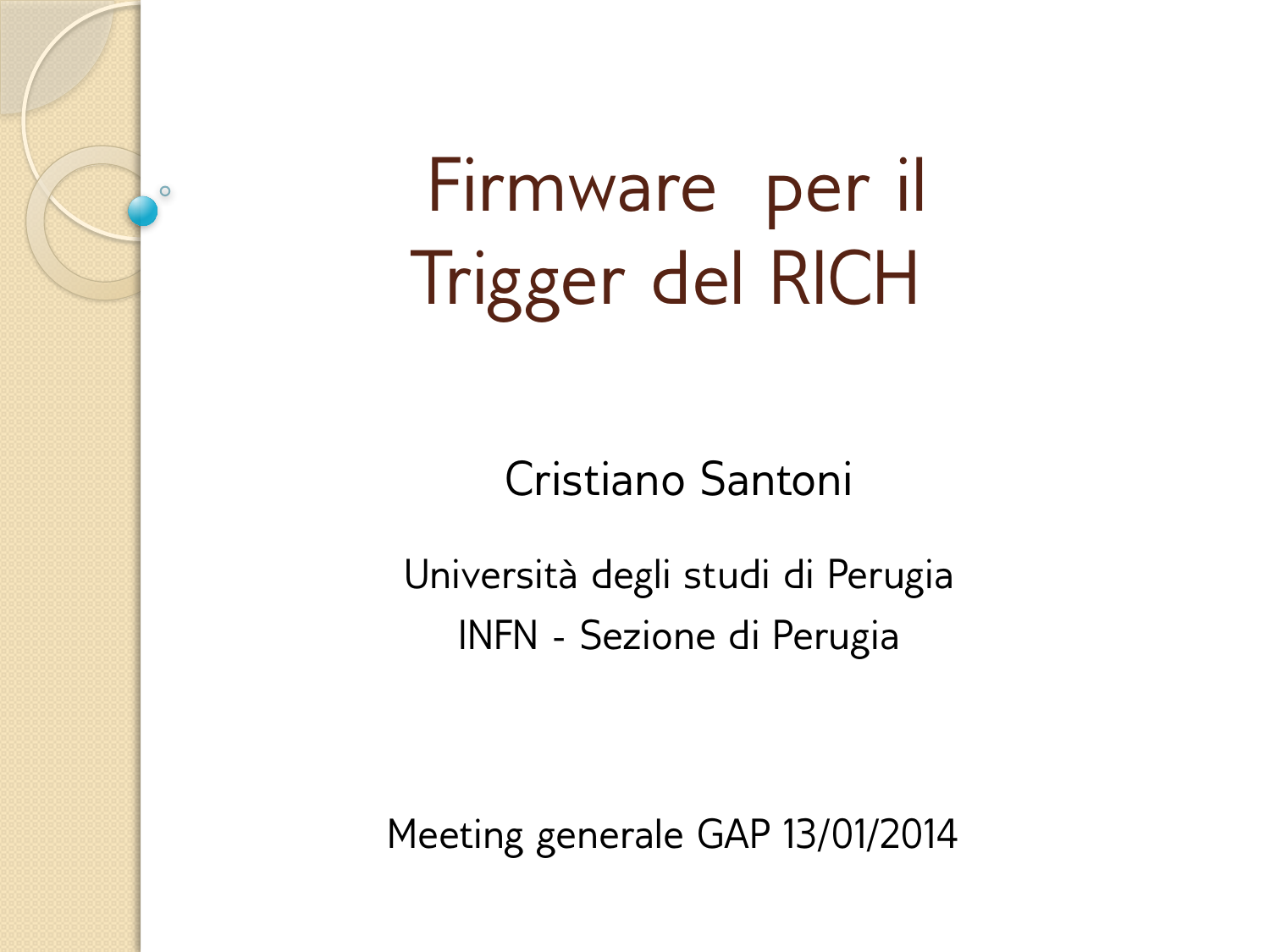

# Firmware  per il Trigger del RICH
Cristiano Santoni
Università degli studi di Perugia
INFN - Sezione di Perugia
Meeting generale GAP 13/01/2014